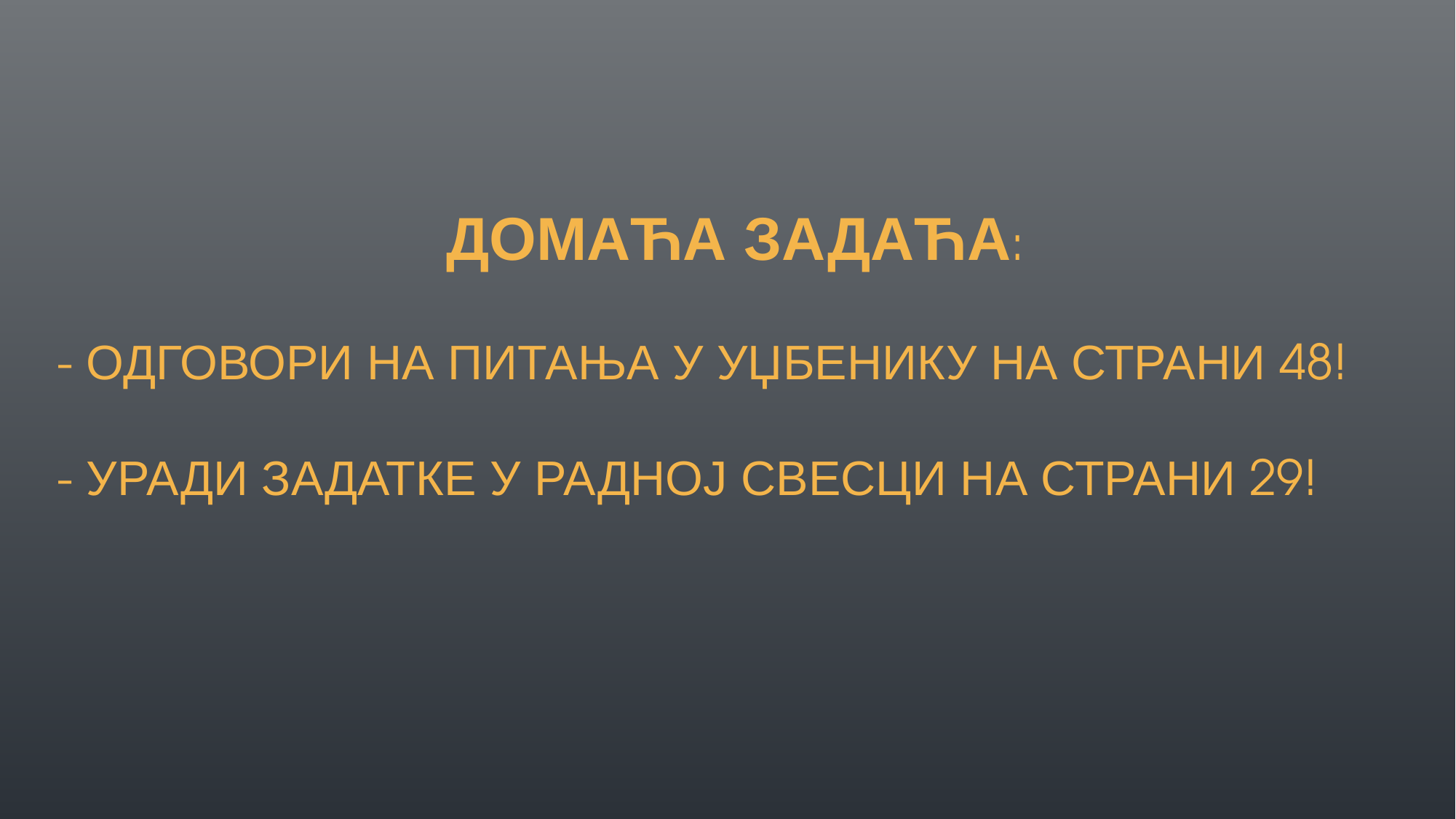

# Домаћа задаћа: - Одговори на питања У уџбенику на страни 48! - уради задатке у радној свесци на страни 29!